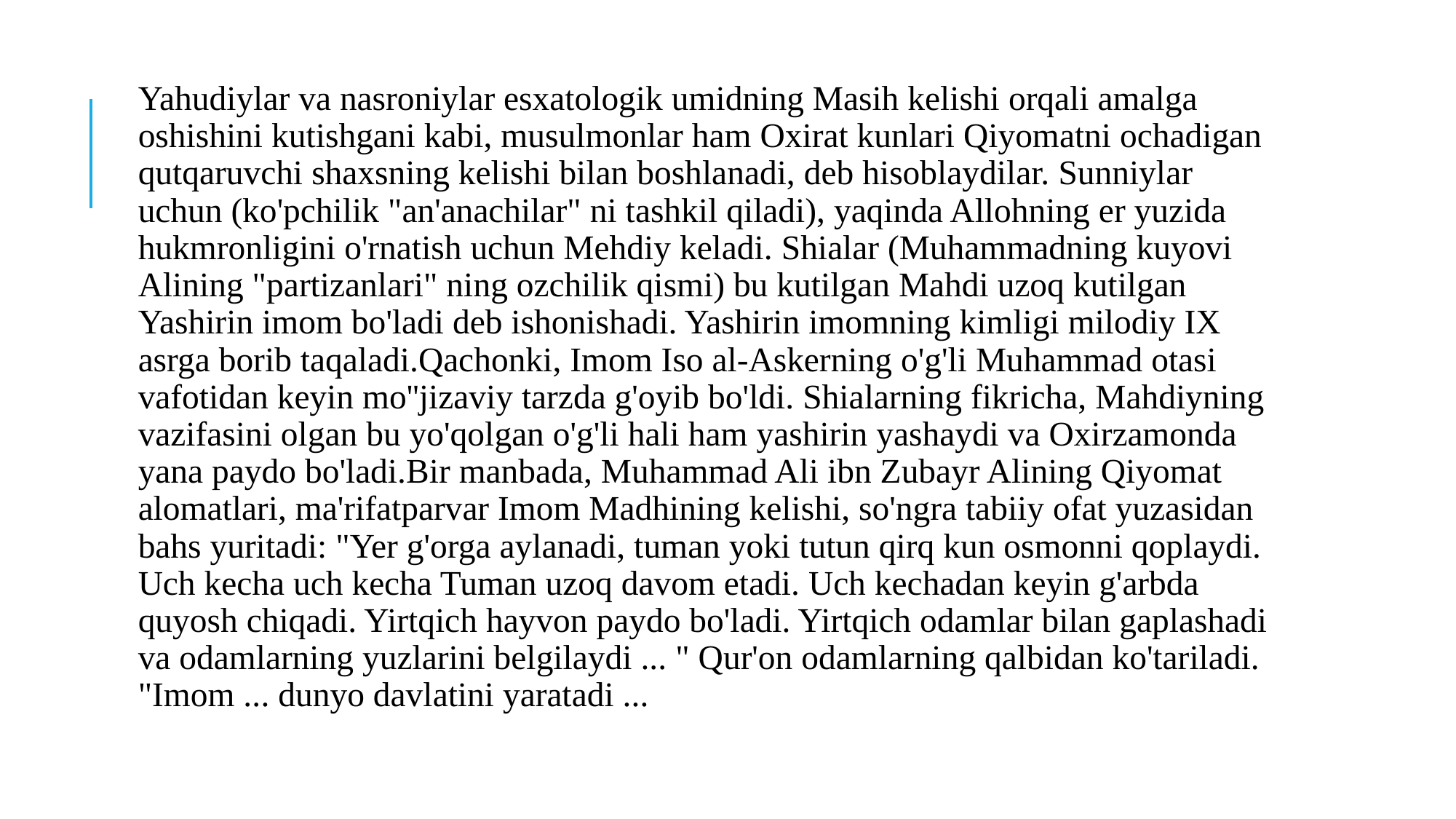

Yahudiylar va nasroniylar esxatologik umidning Masih kelishi orqali amalga oshishini kutishgani kabi, musulmonlar ham Oxirat kunlari Qiyomatni ochadigan qutqaruvchi shaxsning kelishi bilan boshlanadi, deb hisoblaydilar. Sunniylar uchun (ko'pchilik "an'anachilar" ni tashkil qiladi), yaqinda Allohning er yuzida hukmronligini o'rnatish uchun Mehdiy keladi. Shialar (Muhammadning kuyovi Alining "partizanlari" ning ozchilik qismi) bu kutilgan Mahdi uzoq kutilgan Yashirin imom bo'ladi deb ishonishadi. Yashirin imomning kimligi milodiy IX asrga borib taqaladi.Qachonki, Imom Iso al-Askerning o'g'li Muhammad otasi vafotidan keyin mo''jizaviy tarzda g'oyib bo'ldi. Shialarning fikricha, Mahdiyning vazifasini olgan bu yo'qolgan o'g'li hali ham yashirin yashaydi va Oxirzamonda yana paydo bo'ladi.Bir manbada, Muhammad Ali ibn Zubayr Alining Qiyomat alomatlari, ma'rifatparvar Imom Madhining kelishi, so'ngra tabiiy ofat yuzasidan bahs yuritadi: "Yer g'orga aylanadi, tuman yoki tutun qirq kun osmonni qoplaydi. Uch kecha uch kecha Tuman uzoq davom etadi. Uch kechadan keyin g'arbda quyosh chiqadi. Yirtqich hayvon paydo bo'ladi. Yirtqich odamlar bilan gaplashadi va odamlarning yuzlarini belgilaydi ... " Qur'on odamlarning qalbidan ko'tariladi. "Imom ... dunyo davlatini yaratadi ...